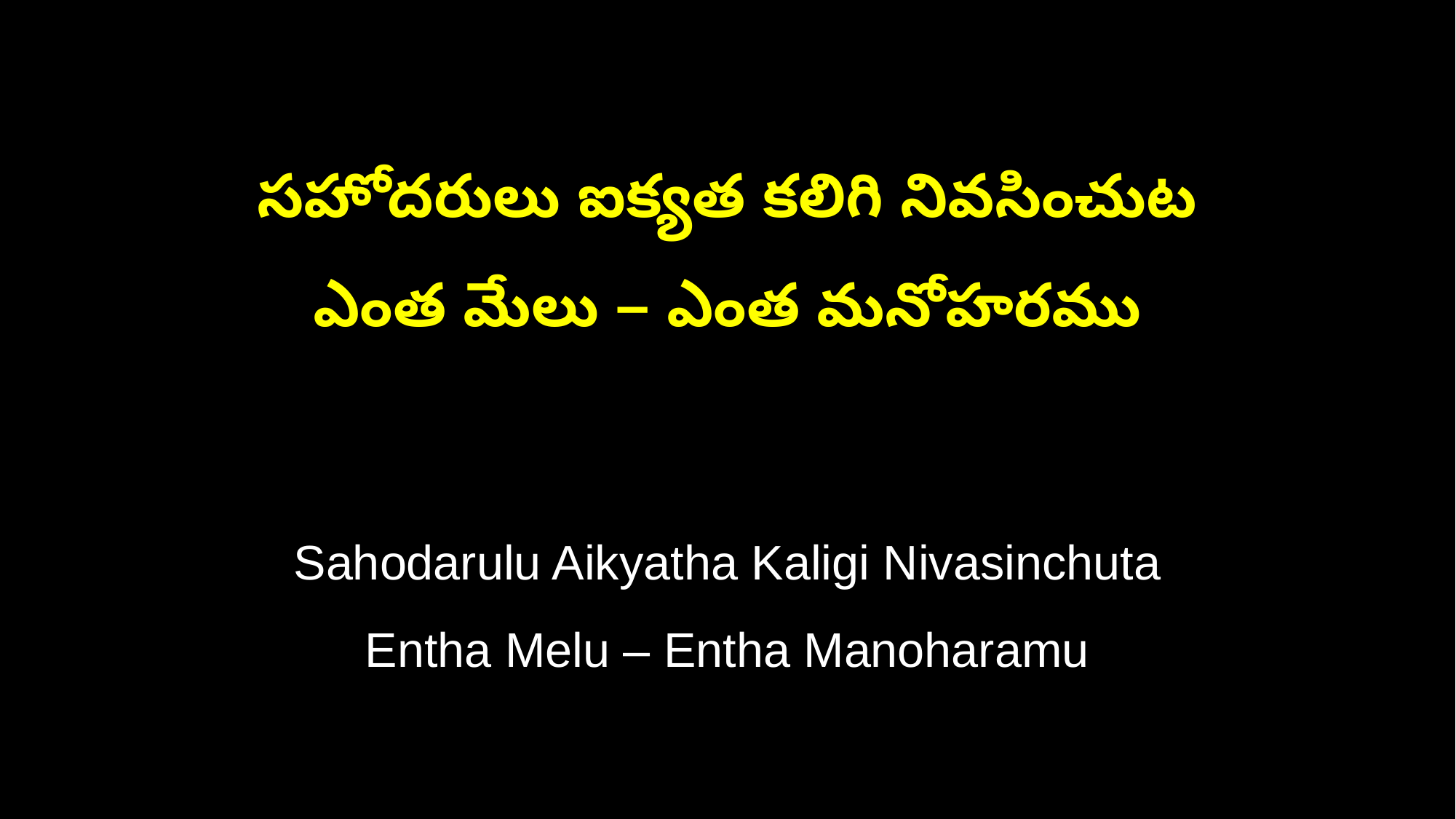

సహోదరులు ఐక్యత కలిగి నివసించుట
ఎంత మేలు – ఎంత మనోహరము
Sahodarulu Aikyatha Kaligi Nivasinchuta
Entha Melu – Entha Manoharamu